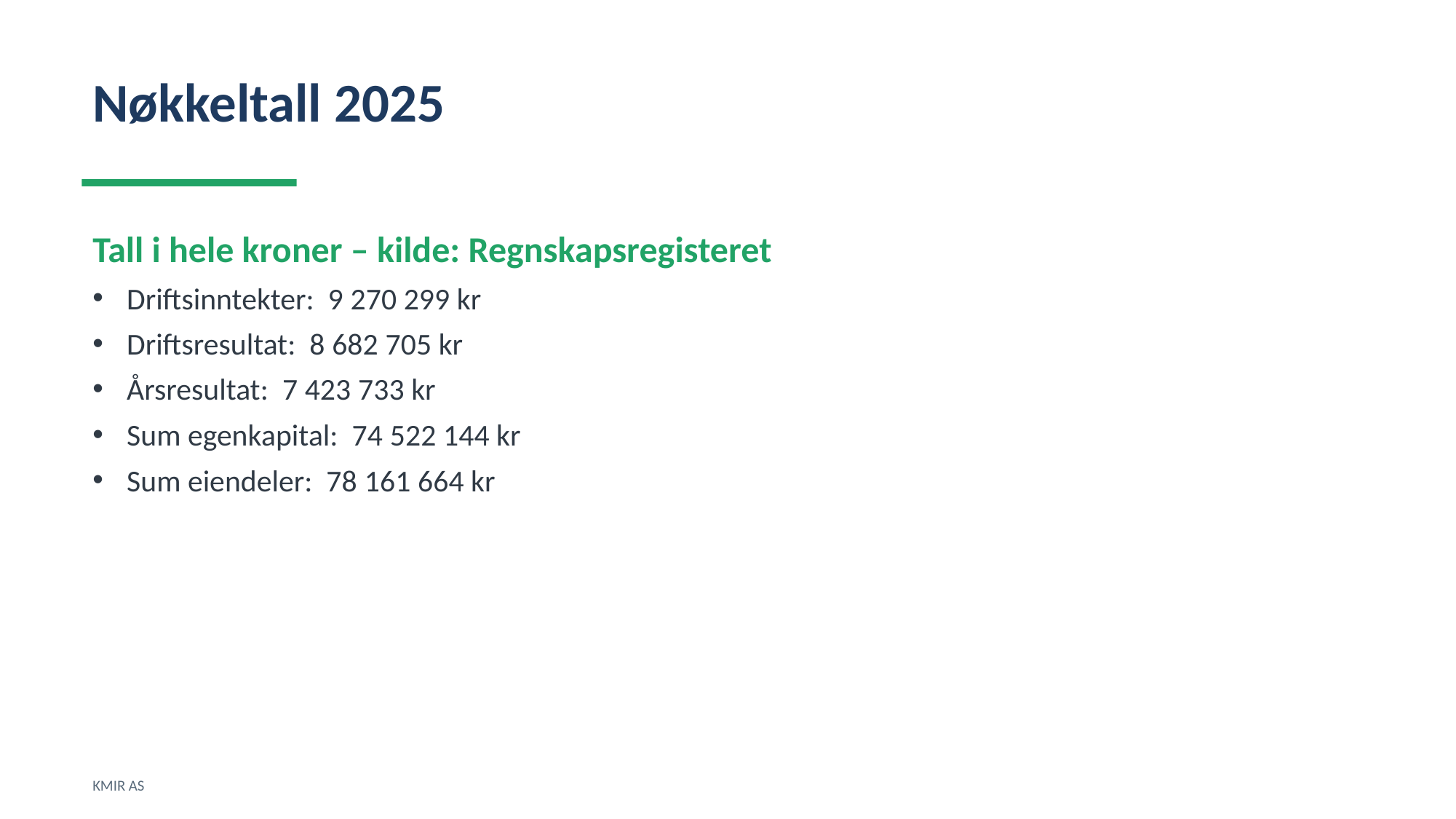

Nøkkeltall 2025

Tall i hele kroner – kilde: Regnskapsregisteret
Driftsinntekter:  9 270 299 kr
Driftsresultat:  8 682 705 kr
Årsresultat:  7 423 733 kr
Sum egenkapital:  74 522 144 kr
Sum eiendeler:  78 161 664 kr
KMIR AS